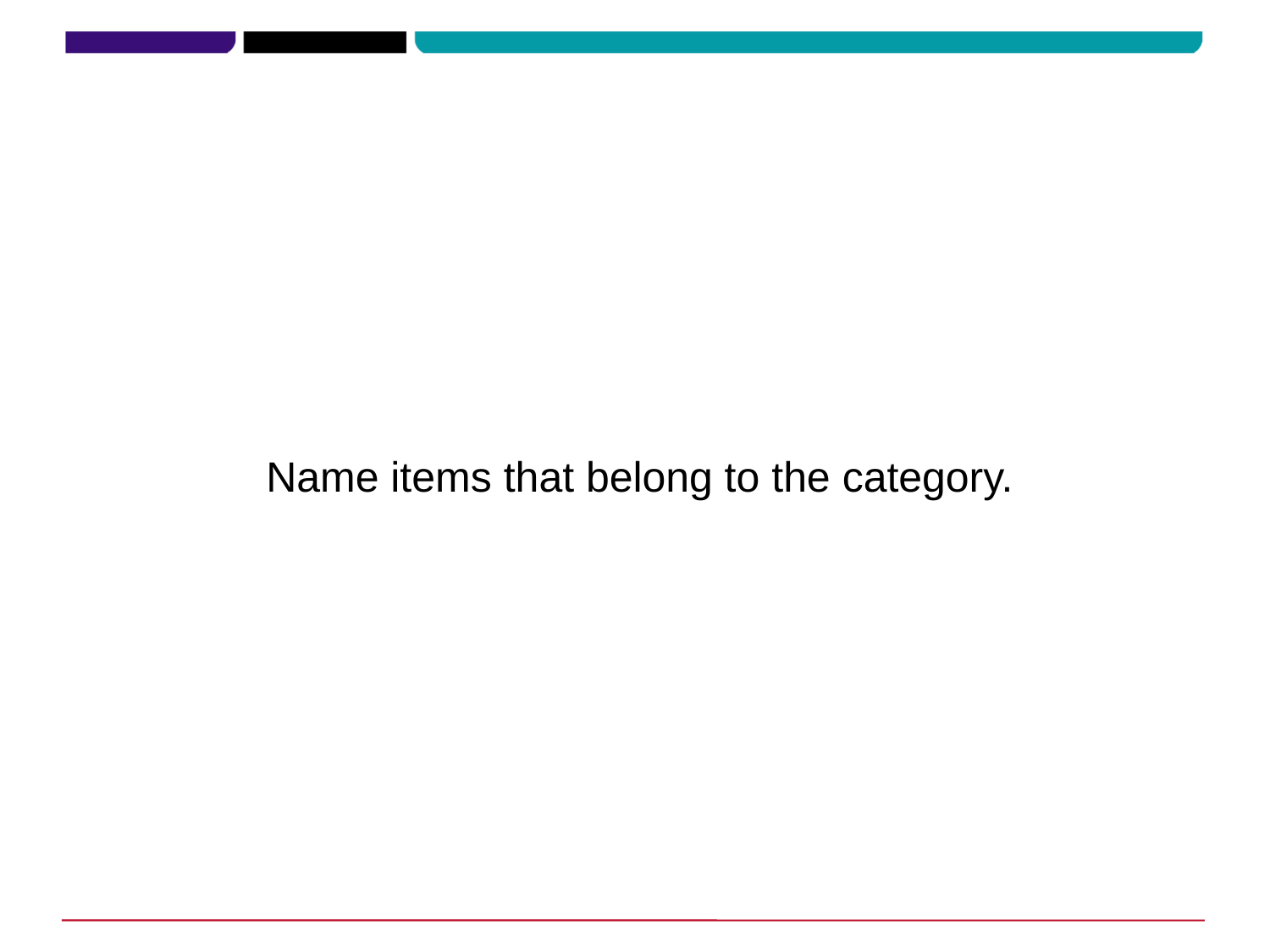

Name items that belong to the category.